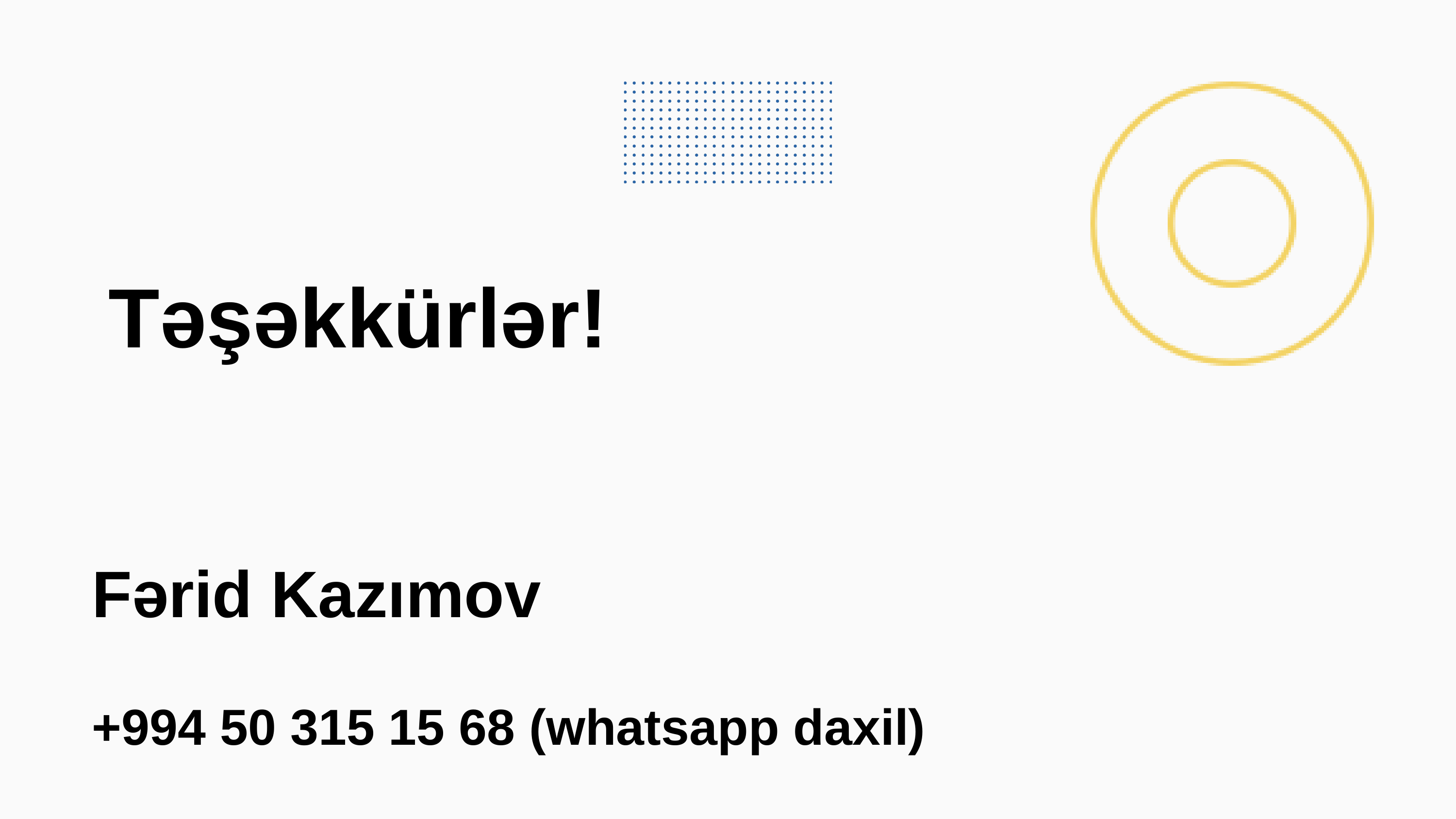

Təşəkkürlər!
Fərid Kazımov

+994 50 315 15 68 (whatsapp daxil)